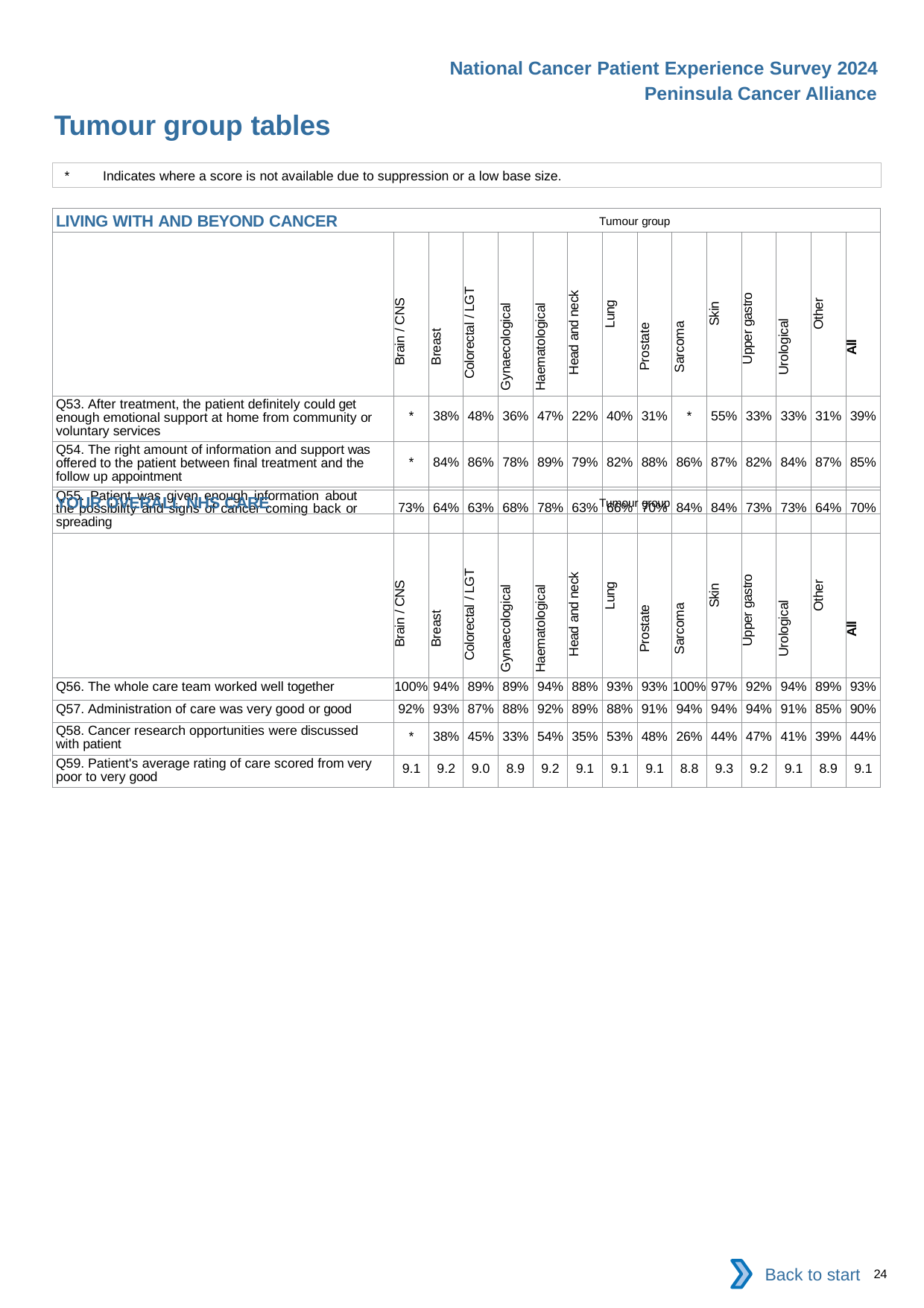

National Cancer Patient Experience Survey 2024
Peninsula Cancer Alliance
Tumour group tables
*	Indicates where a score is not available due to suppression or a low base size.
| LIVING WITH AND BEYOND CANCER Tumour group |  |  |  |  |  |  |  |  |  |  |  |  |  |  |
| --- | --- | --- | --- | --- | --- | --- | --- | --- | --- | --- | --- | --- | --- | --- |
|  | Brain / CNS | Breast | Colorectal / LGT | Gynaecological | Haematological | Head and neck | Lung | Prostate | Sarcoma | Skin | Upper gastro | Urological | Other | All |
| Q53. After treatment, the patient definitely could get enough emotional support at home from community or voluntary services | \* | 38% | 48% | 36% | 47% | 22% | 40% | 31% | \* | 55% | 33% | 33% | 31% | 39% |
| Q54. The right amount of information and support was offered to the patient between final treatment and the follow up appointment | \* | 84% | 86% | 78% | 89% | 79% | 82% | 88% | 86% | 87% | 82% | 84% | 87% | 85% |
| Q55. Patient was given enough information about the possibility and signs of cancer coming back or spreading | 73% | 64% | 63% | 68% | 78% | 63% | 66% | 70% | 84% | 84% | 73% | 73% | 64% | 70% |
| YOUR OVERALL NHS CARE Tumour group |  |  |  |  |  |  |  |  |  |  |  |  |  |  |
| --- | --- | --- | --- | --- | --- | --- | --- | --- | --- | --- | --- | --- | --- | --- |
|  | Brain / CNS | Breast | Colorectal / LGT | Gynaecological | Haematological | Head and neck | Lung | Prostate | Sarcoma | Skin | Upper gastro | Urological | Other | All |
| Q56. The whole care team worked well together | 100% | 94% | 89% | 89% | 94% | 88% | 93% | 93% | 100% | 97% | 92% | 94% | 89% | 93% |
| Q57. Administration of care was very good or good | 92% | 93% | 87% | 88% | 92% | 89% | 88% | 91% | 94% | 94% | 94% | 91% | 85% | 90% |
| Q58. Cancer research opportunities were discussed with patient | \* | 38% | 45% | 33% | 54% | 35% | 53% | 48% | 26% | 44% | 47% | 41% | 39% | 44% |
| Q59. Patient's average rating of care scored from very poor to very good | 9.1 | 9.2 | 9.0 | 8.9 | 9.2 | 9.1 | 9.1 | 9.1 | 8.8 | 9.3 | 9.2 | 9.1 | 8.9 | 9.1 |
Back to start

24